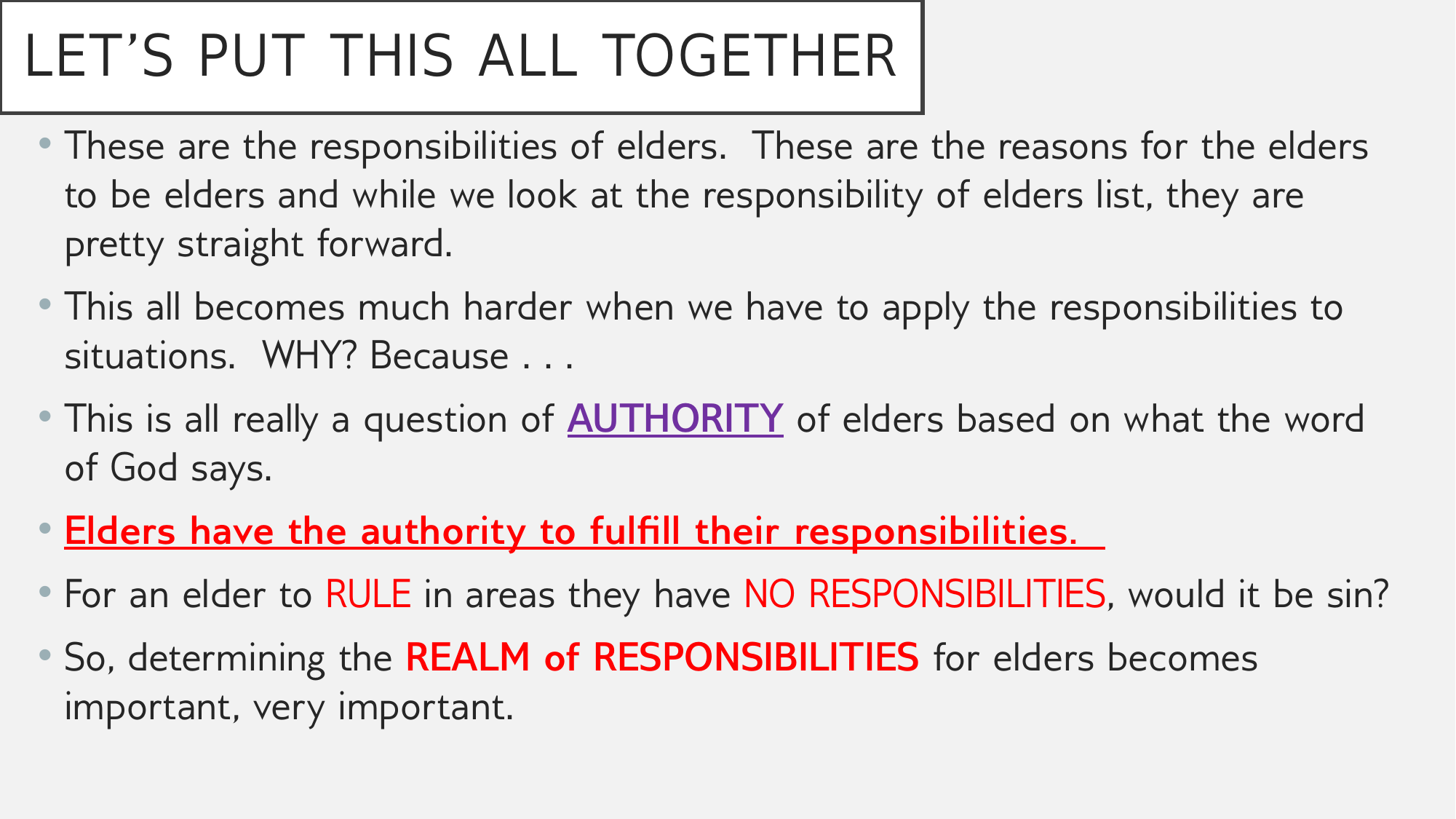

# Let’s put this all together
These are the responsibilities of elders.  These are the reasons for the elders to be elders and while we look at the responsibility of elders list, they are pretty straight forward.
This all becomes much harder when we have to apply the responsibilities to situations.  WHY? Because . . .
This is all really a question of AUTHORITY of elders based on what the word of God says.
Elders have the authority to fulfill their responsibilities.
For an elder to RULE in areas they have NO RESPONSIBILITIES, would it be sin?
So, determining the REALM of RESPONSIBILITIES for elders becomes important, very important.